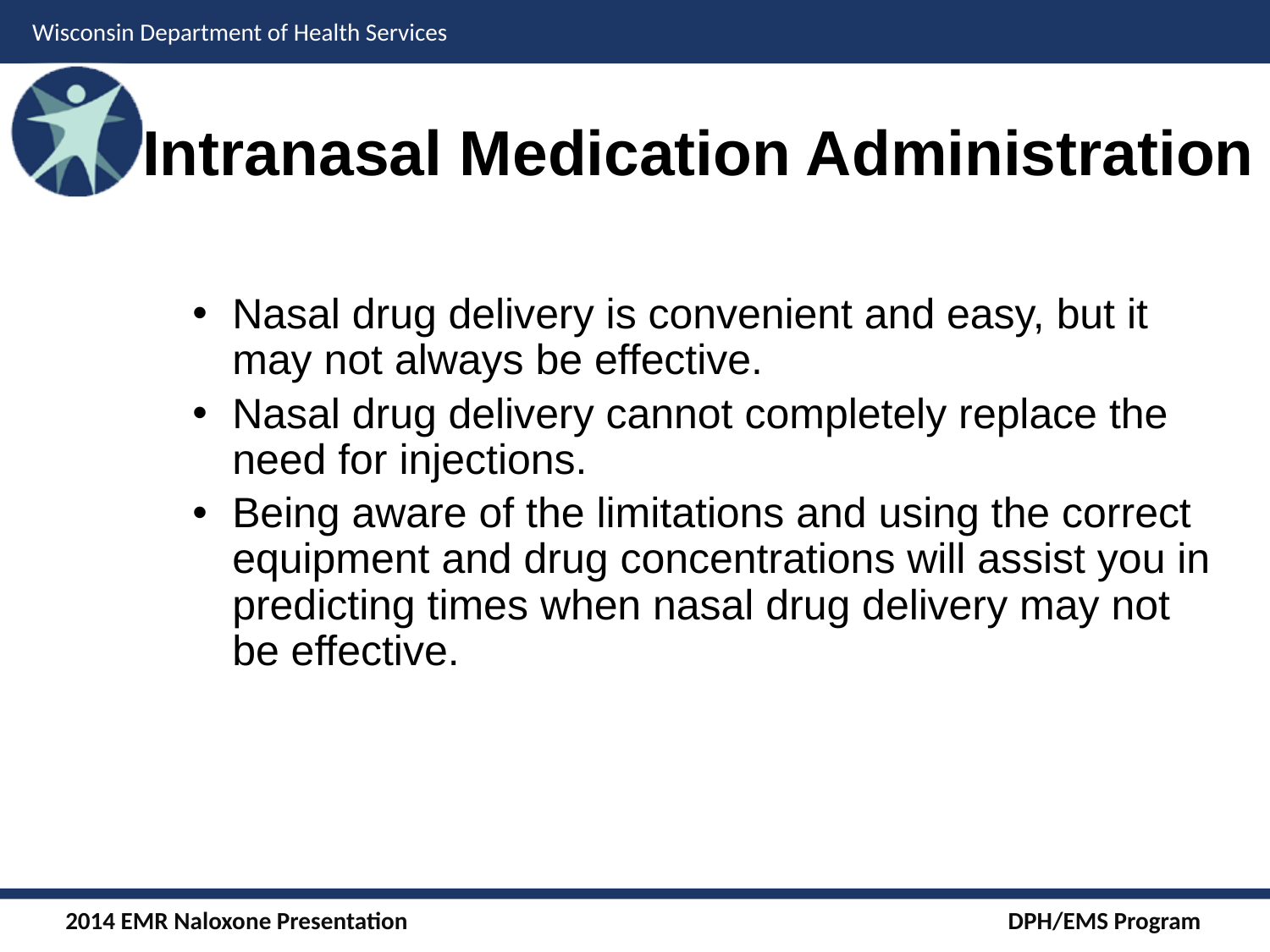

# Intranasal Medication Administration
Nasal drug delivery is convenient and easy, but it may not always be effective.
Nasal drug delivery cannot completely replace the need for injections.
Being aware of the limitations and using the correct equipment and drug concentrations will assist you in predicting times when nasal drug delivery may not be effective.